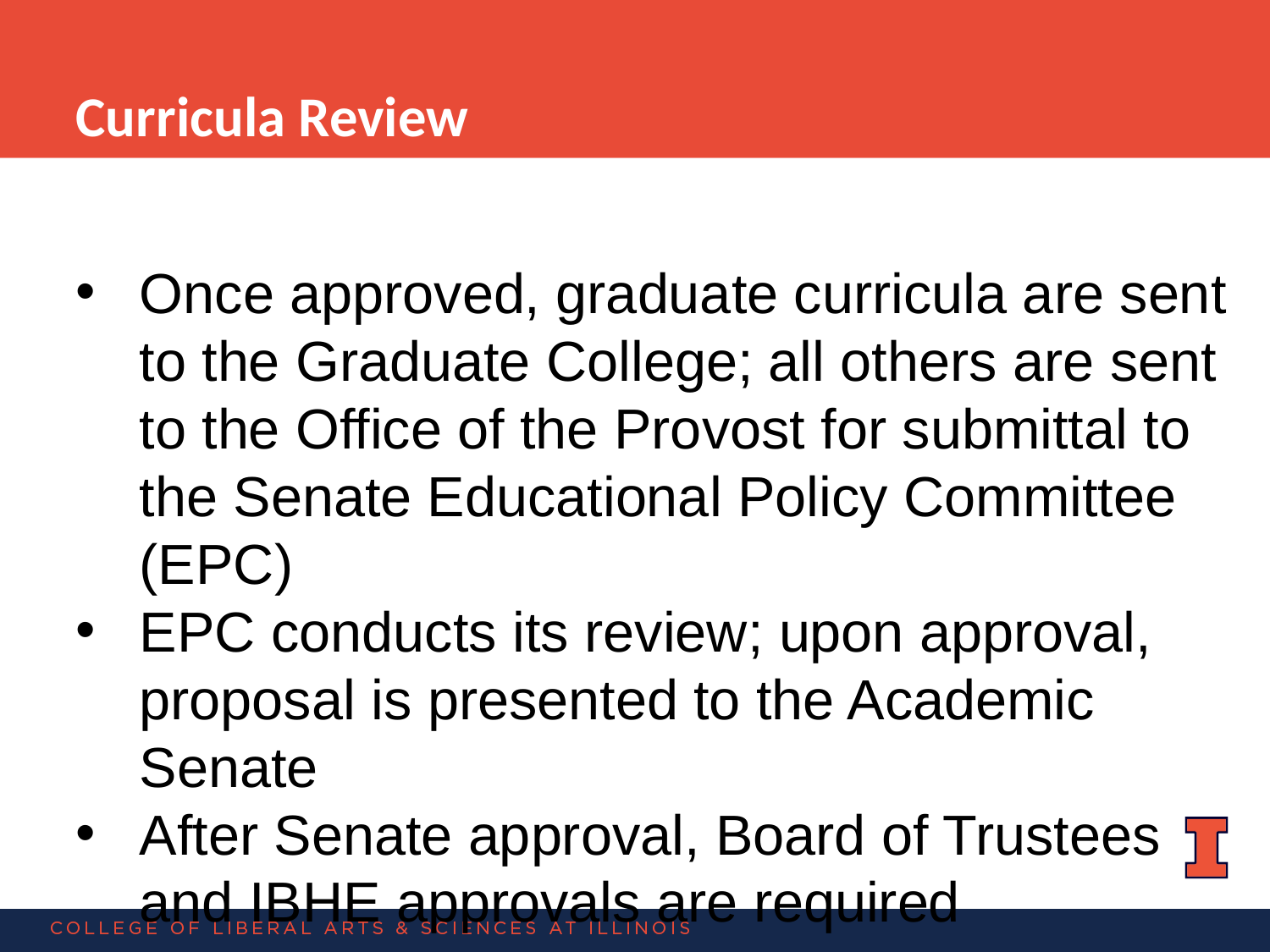

Curricula Review
Once approved, graduate curricula are sent to the Graduate College; all others are sent to the Office of the Provost for submittal to the Senate Educational Policy Committee (EPC)
EPC conducts its review; upon approval, proposal is presented to the Academic Senate
After Senate approval, Board of Trustees and IBHE approvals are required